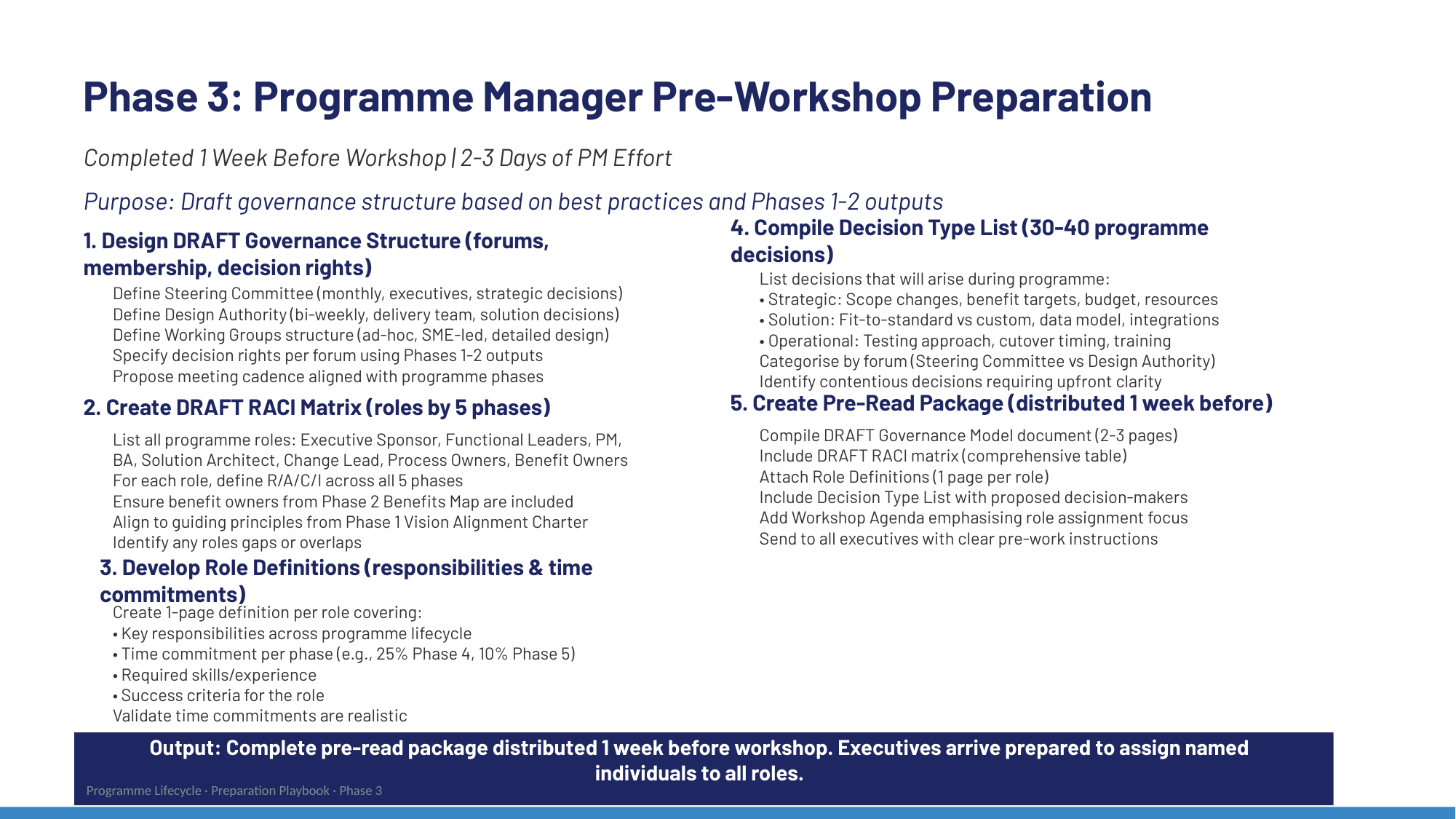

Phase 3: Programme Manager Pre-Workshop Preparation
Completed 1 Week Before Workshop | 2-3 Days of PM Effort
Purpose: Draft governance structure based on best practices and Phases 1-2 outputs
4. Compile Decision Type List (30-40 programme decisions)
1. Design DRAFT Governance Structure (forums, membership, decision rights)
List decisions that will arise during programme:
• Strategic: Scope changes, benefit targets, budget, resources
• Solution: Fit-to-standard vs custom, data model, integrations
• Operational: Testing approach, cutover timing, training
Categorise by forum (Steering Committee vs Design Authority)
Identify contentious decisions requiring upfront clarity
Define Steering Committee (monthly, executives, strategic decisions)
Define Design Authority (bi-weekly, delivery team, solution decisions)
Define Working Groups structure (ad-hoc, SME-led, detailed design)
Specify decision rights per forum using Phases 1-2 outputs
Propose meeting cadence aligned with programme phases
5. Create Pre-Read Package (distributed 1 week before)
2. Create DRAFT RACI Matrix (roles by 5 phases)
Compile DRAFT Governance Model document (2-3 pages)
Include DRAFT RACI matrix (comprehensive table)
Attach Role Definitions (1 page per role)
Include Decision Type List with proposed decision-makers
Add Workshop Agenda emphasising role assignment focus
Send to all executives with clear pre-work instructions
List all programme roles: Executive Sponsor, Functional Leaders, PM, BA, Solution Architect, Change Lead, Process Owners, Benefit Owners
For each role, define R/A/C/I across all 5 phases
Ensure benefit owners from Phase 2 Benefits Map are included
Align to guiding principles from Phase 1 Vision Alignment Charter
Identify any roles gaps or overlaps
3. Develop Role Definitions (responsibilities & time commitments)
Create 1-page definition per role covering:
• Key responsibilities across programme lifecycle
• Time commitment per phase (e.g., 25% Phase 4, 10% Phase 5)
• Required skills/experience
• Success criteria for the role
Validate time commitments are realistic

Output: Complete pre-read package distributed 1 week before workshop. Executives arrive prepared to assign named individuals to all roles.
Programme Lifecycle · Preparation Playbook · Phase 3